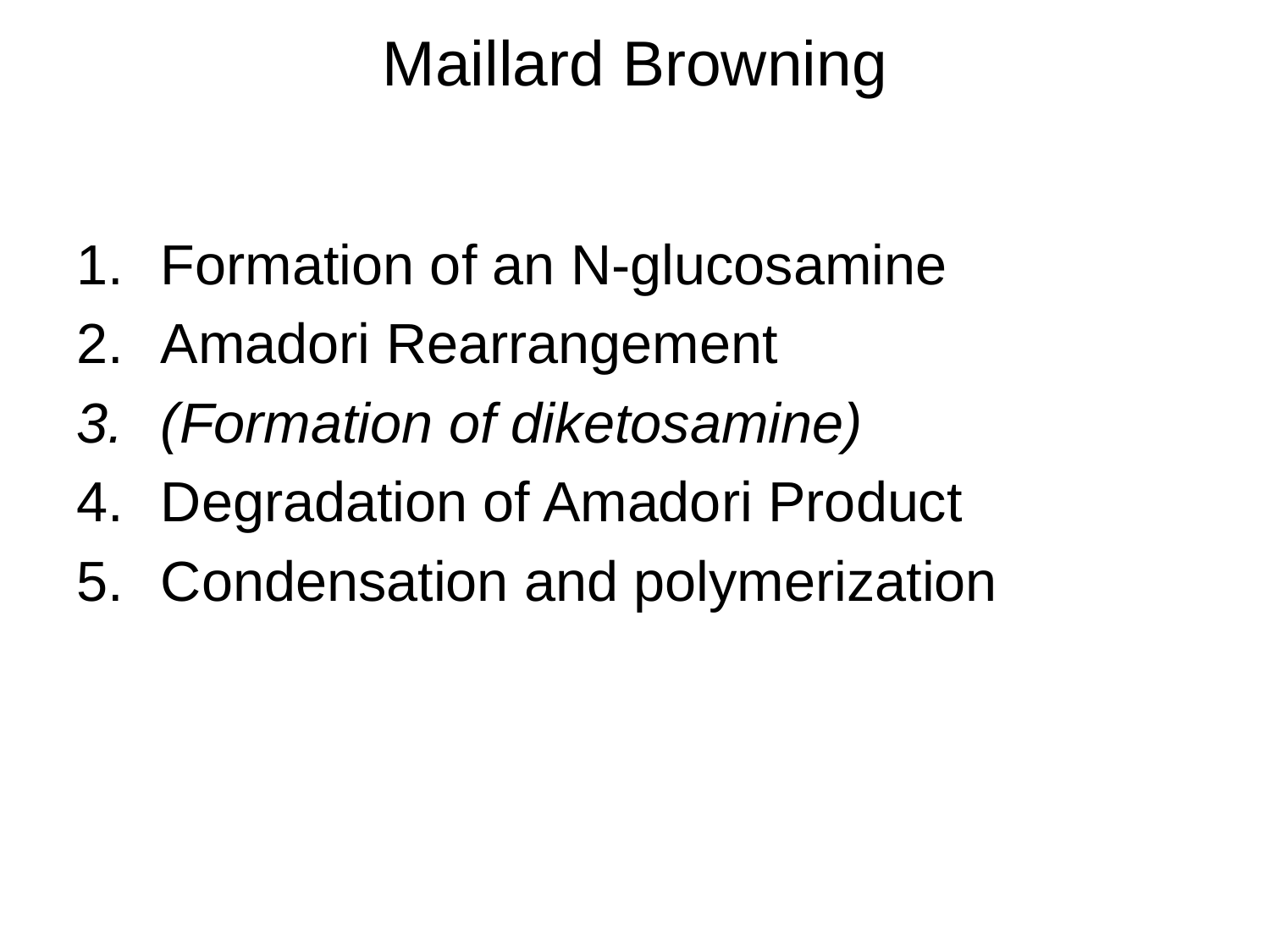

Maillard Browning
Formation of an N-glucosamine
Amadori Rearrangement
(Formation of diketosamine)
Degradation of Amadori Product
Condensation and polymerization